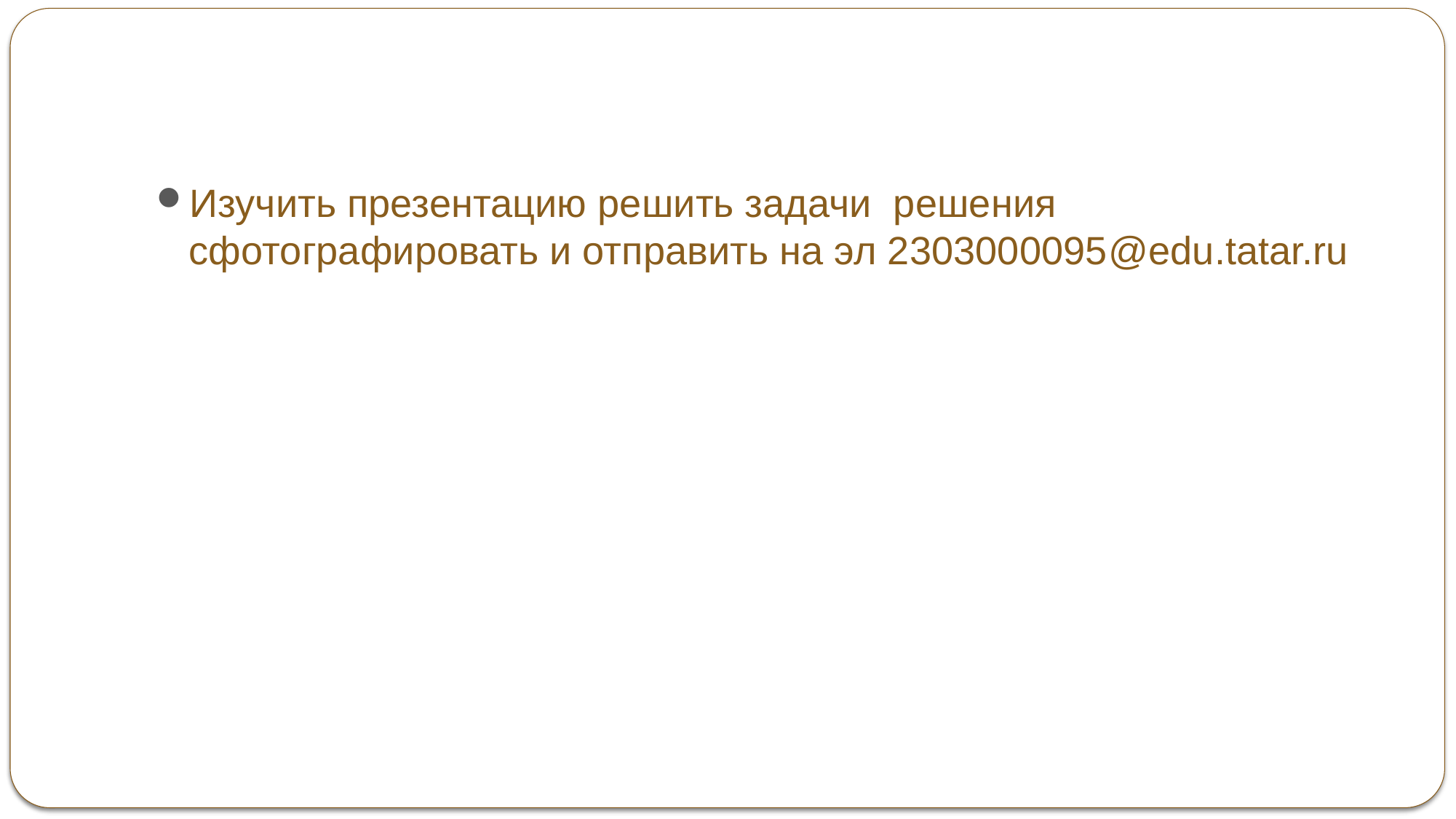

#
Изучить презентацию решить задачи  решения сфотографировать и отправить на эл 2303000095@edu.tatar.ru